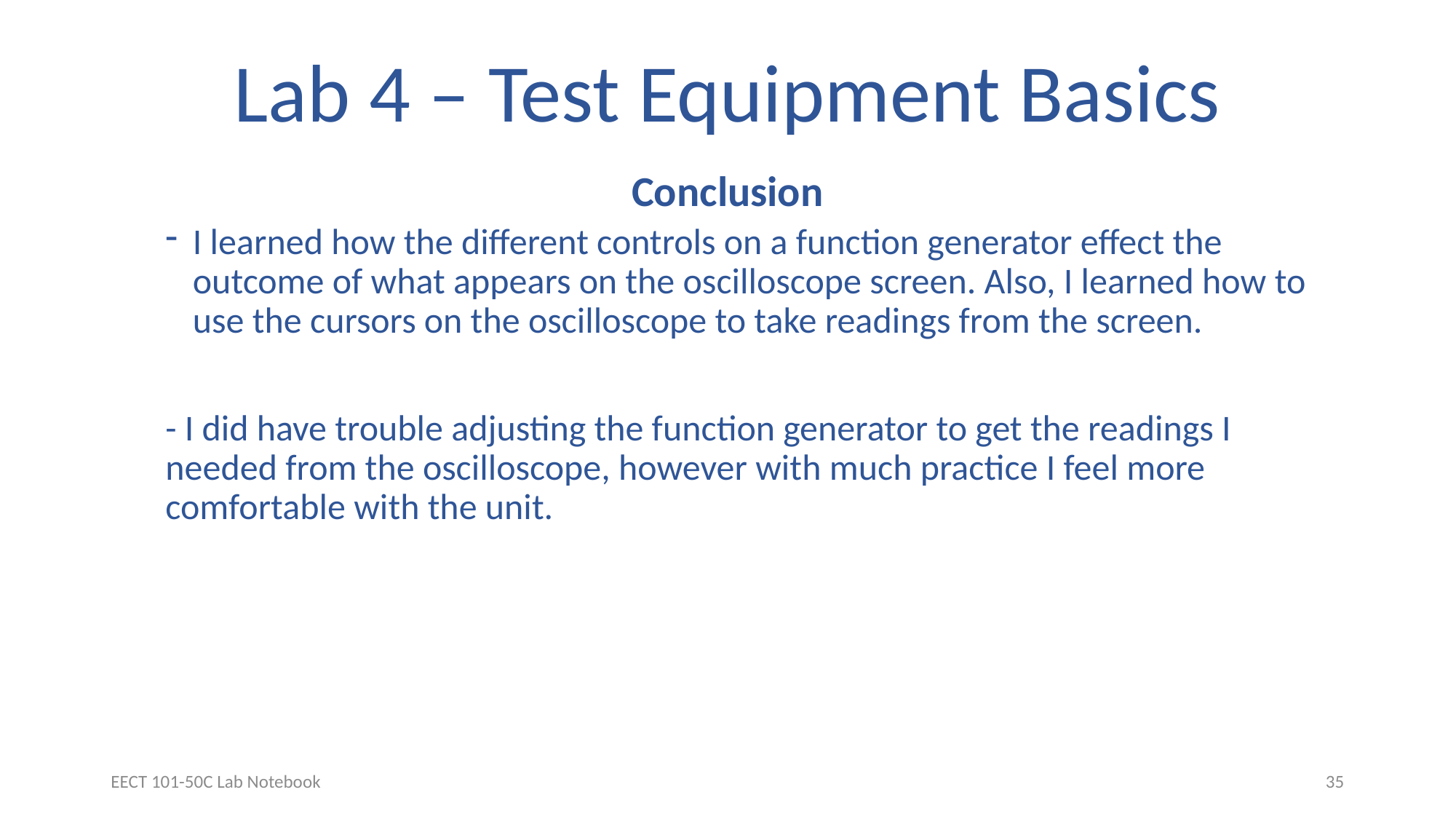

# Lab 4 – Test Equipment Basics
Conclusion
I learned how the different controls on a function generator effect the outcome of what appears on the oscilloscope screen. Also, I learned how to use the cursors on the oscilloscope to take readings from the screen.

- I did have trouble adjusting the function generator to get the readings I needed from the oscilloscope, however with much practice I feel more comfortable with the unit.

EECT 101-50C Lab Notebook
35